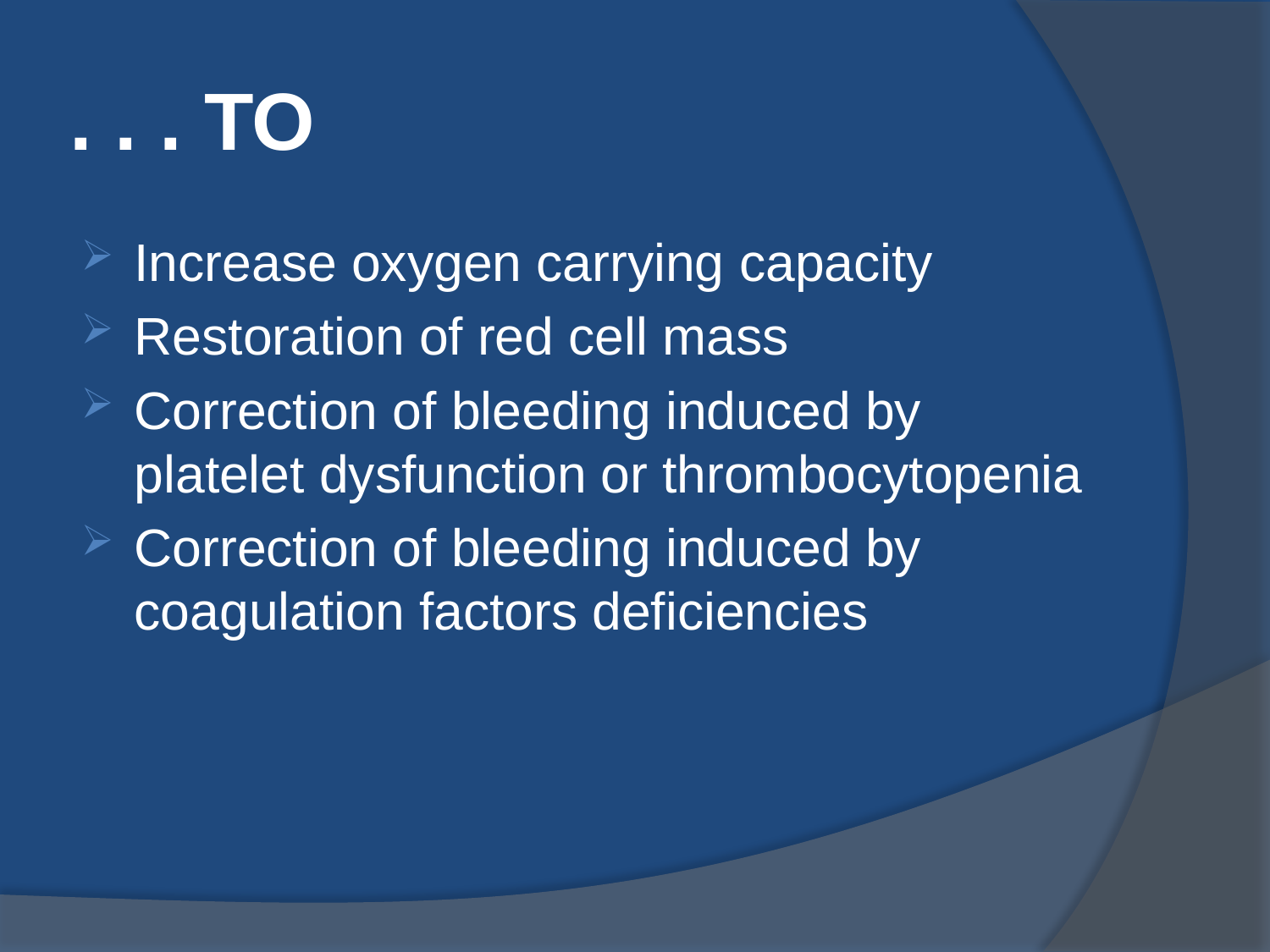

# . . . TO
Increase oxygen carrying capacity
Restoration of red cell mass
Correction of bleeding induced by platelet dysfunction or thrombocytopenia
Correction of bleeding induced by coagulation factors deficiencies